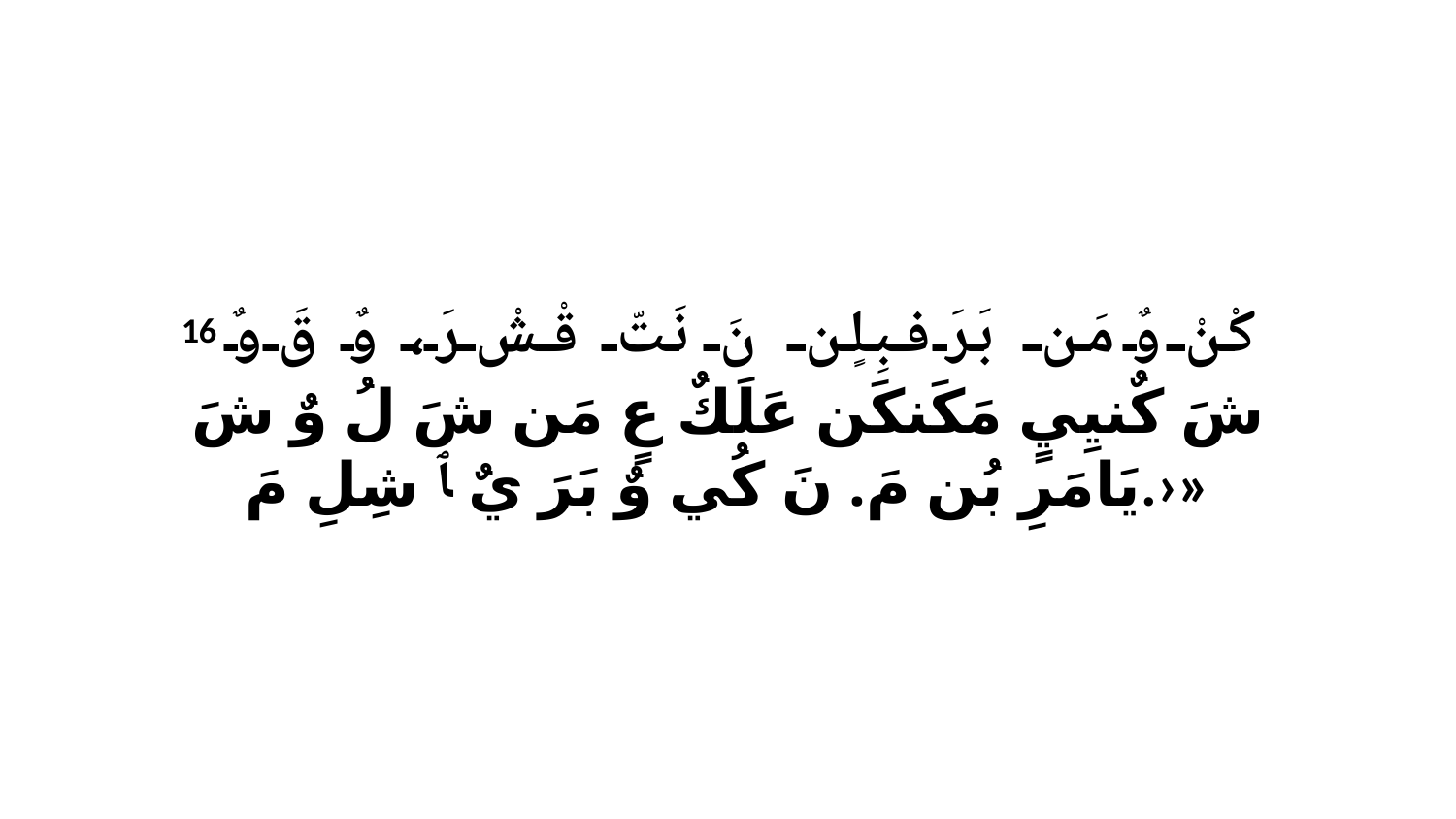

16 كْنْ وٌ مَن بَرَ فبِلٍن نَ نَتّ قْشْ رَ، وٌ قَ وٌ شَ كٌنيِيٍ مَكَنكَن عَلَكٌ عٍ مَن شَ لُ وٌ شَ يَامَرِ بُن مَ. نَ كُي وٌ بَرَ يٌ ﭑ شِلِ مَ.›»